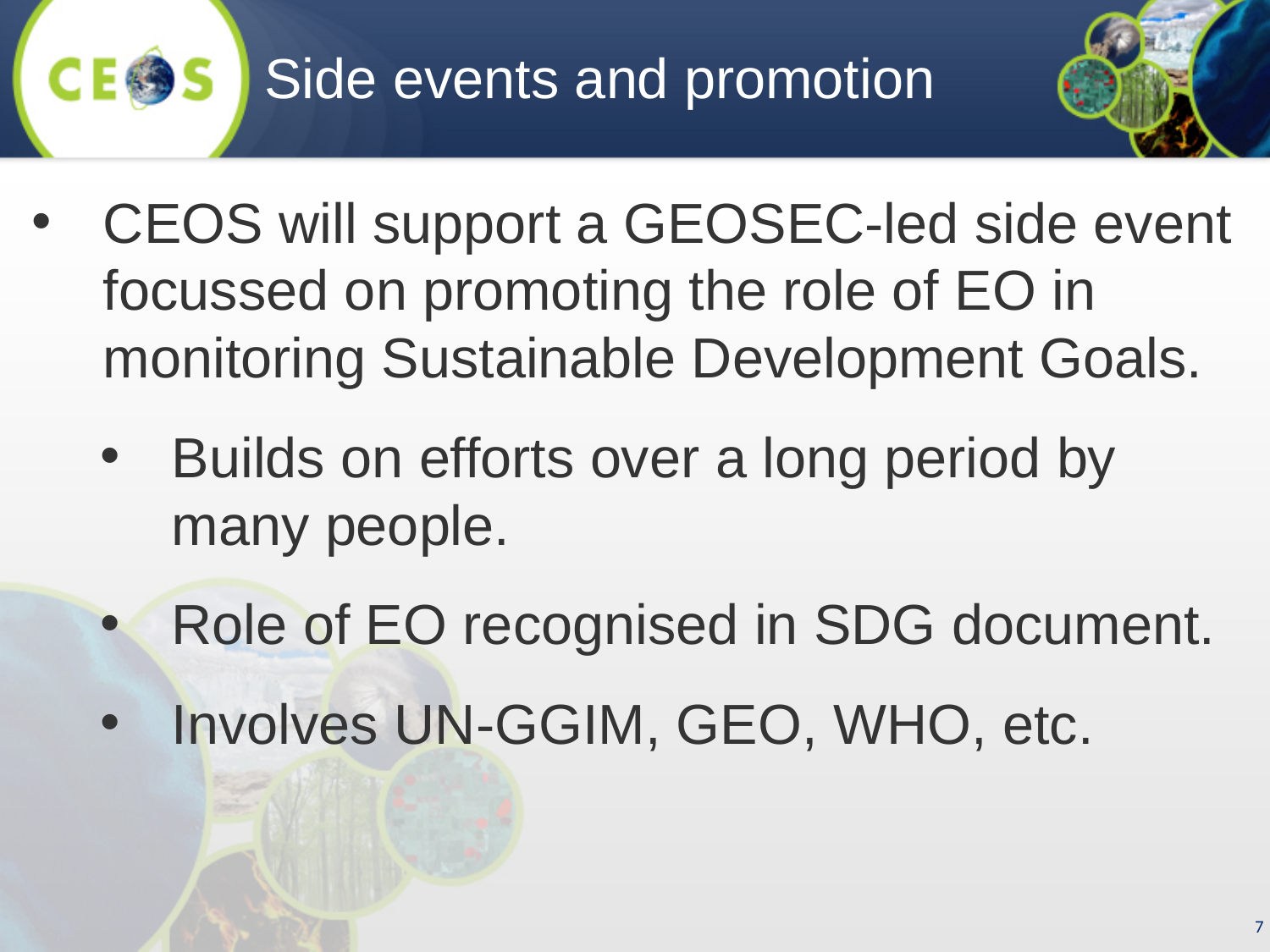

Side events and promotion
CEOS will support a GEOSEC-led side event focussed on promoting the role of EO in monitoring Sustainable Development Goals.
Builds on efforts over a long period by many people.
Role of EO recognised in SDG document.
Involves UN-GGIM, GEO, WHO, etc.
7